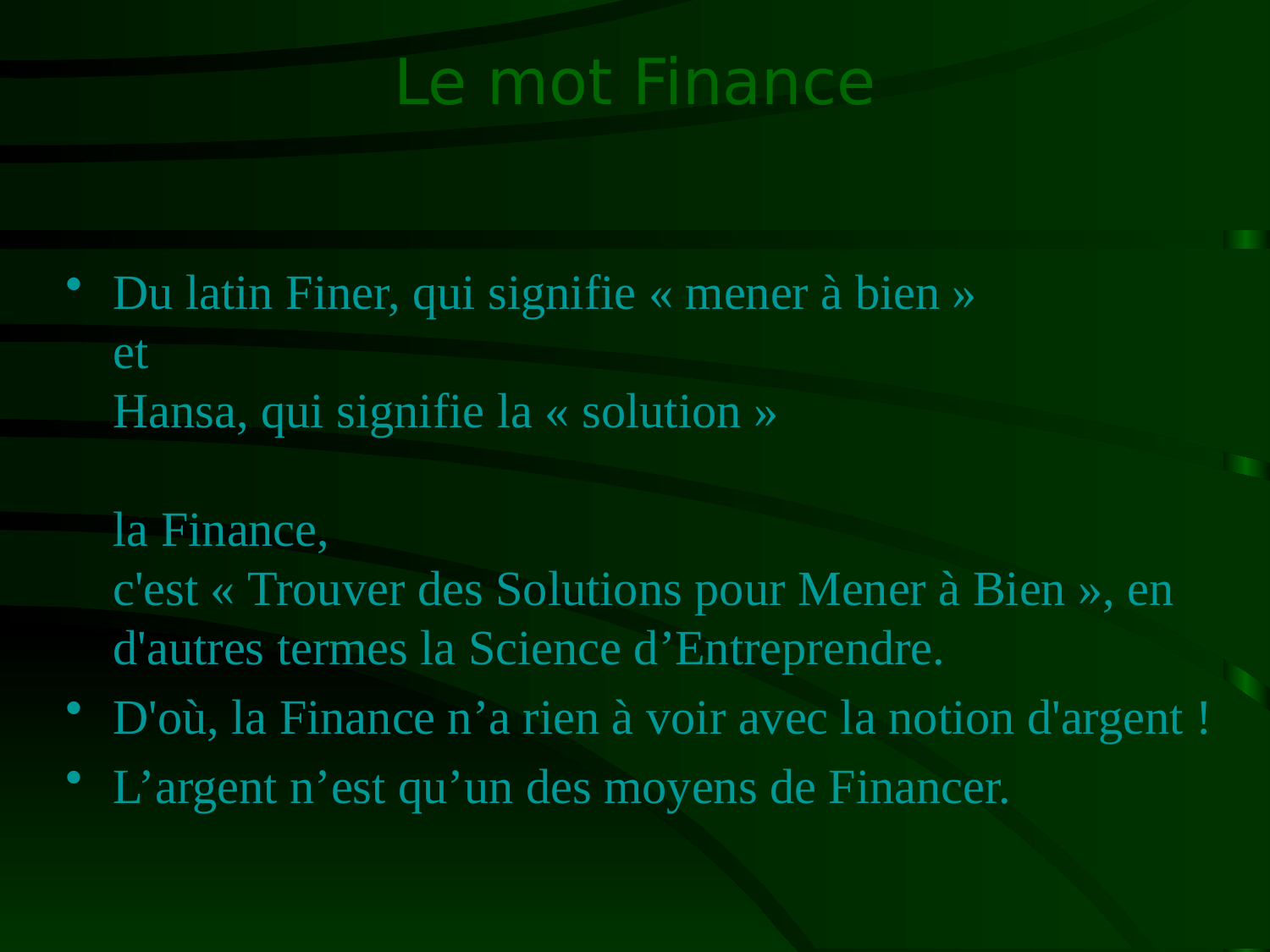

# Le mot Finance
Du latin Finer, qui signifie « mener à bien »
et
Hansa, qui signifie la « solution »
la Finance,
c'est « Trouver des Solutions pour Mener à Bien », en d'autres termes la Science d’Entreprendre.
D'où, la Finance n’a rien à voir avec la notion d'argent !
L’argent n’est qu’un des moyens de Financer.